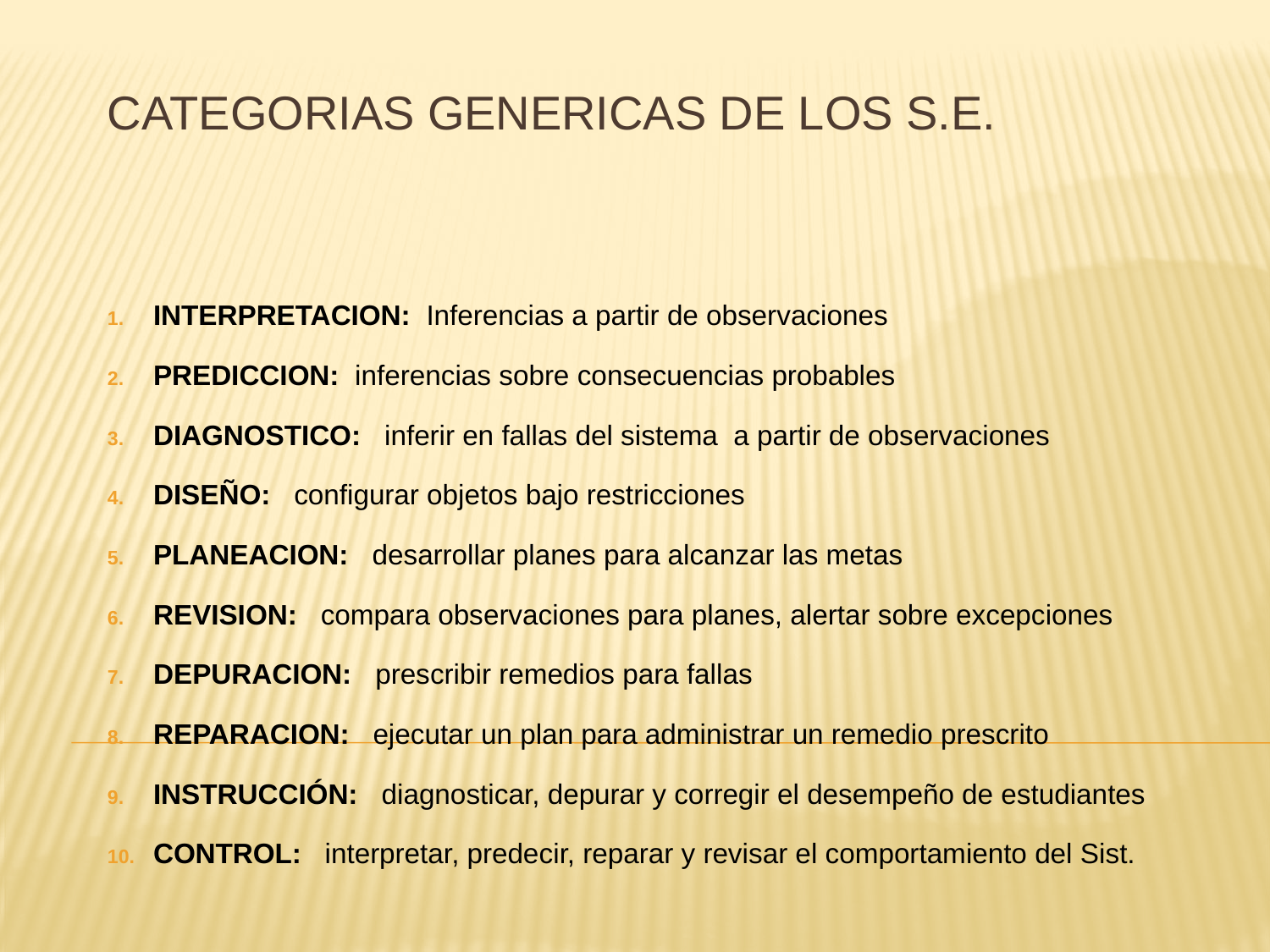

# CATEGORIAS GENERICAS DE LOS S.E.
INTERPRETACION:  Inferencias a partir de observaciones
PREDICCION:  inferencias sobre consecuencias probables
DIAGNOSTICO:   inferir en fallas del sistema  a partir de observaciones
DISEÑO:   configurar objetos bajo restricciones
PLANEACION:   desarrollar planes para alcanzar las metas
REVISION:   compara observaciones para planes, alertar sobre excepciones
DEPURACION:   prescribir remedios para fallas
REPARACION:   ejecutar un plan para administrar un remedio prescrito
INSTRUCCIÓN:   diagnosticar, depurar y corregir el desempeño de estudiantes
CONTROL:   interpretar, predecir, reparar y revisar el comportamiento del Sist.